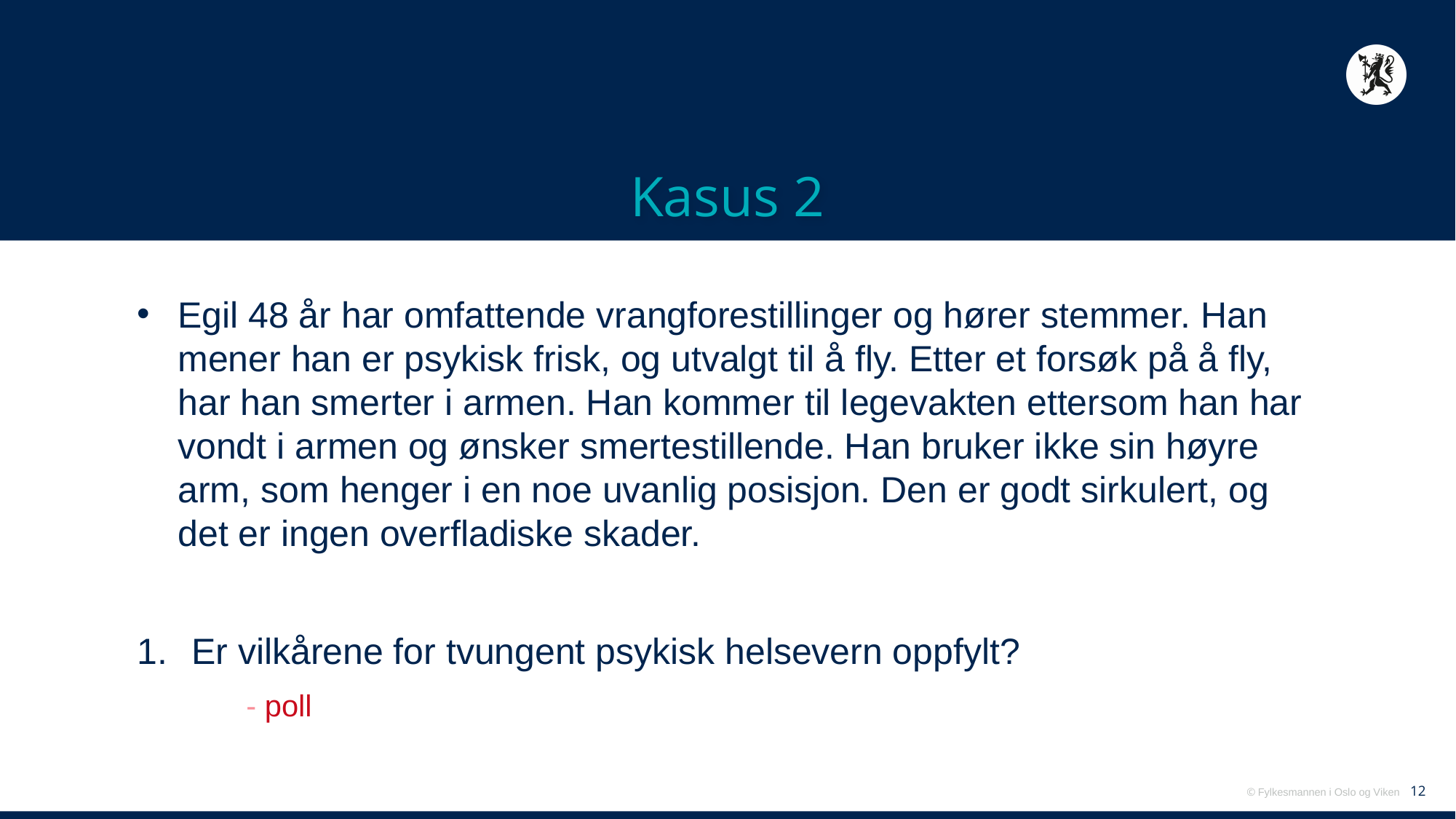

# Kasus 2
Egil 48 år har omfattende vrangforestillinger og hører stemmer. Han mener han er psykisk frisk, og utvalgt til å fly. Etter et forsøk på å fly, har han smerter i armen. Han kommer til legevakten ettersom han har vondt i armen og ønsker smertestillende. Han bruker ikke sin høyre arm, som henger i en noe uvanlig posisjon. Den er godt sirkulert, og det er ingen overfladiske skader.

Er vilkårene for tvungent psykisk helsevern oppfylt?
	- poll